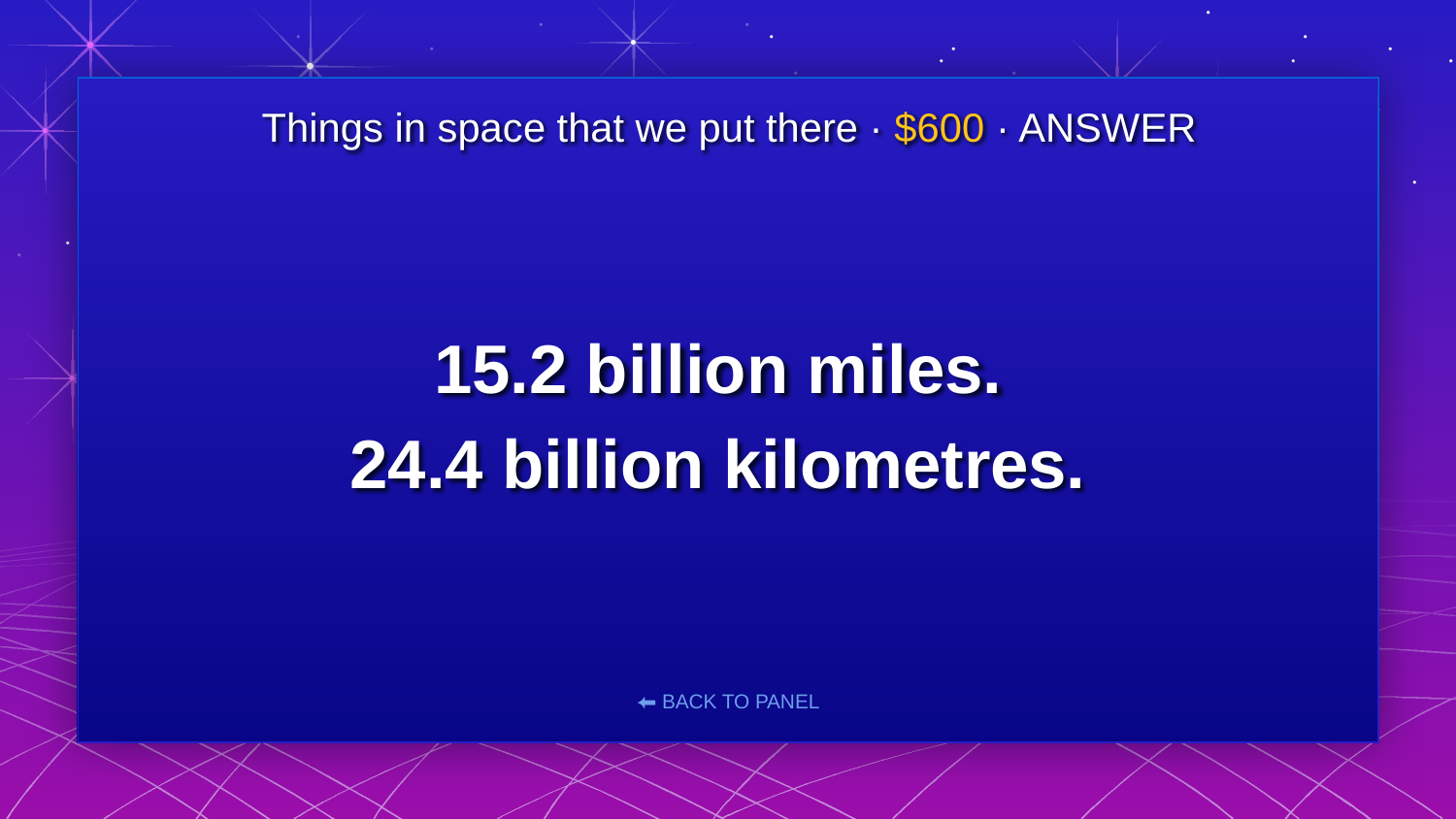

Things in space that we put there · $600 · ANSWER
# 15.2 billion miles.
24.4 billion kilometres.